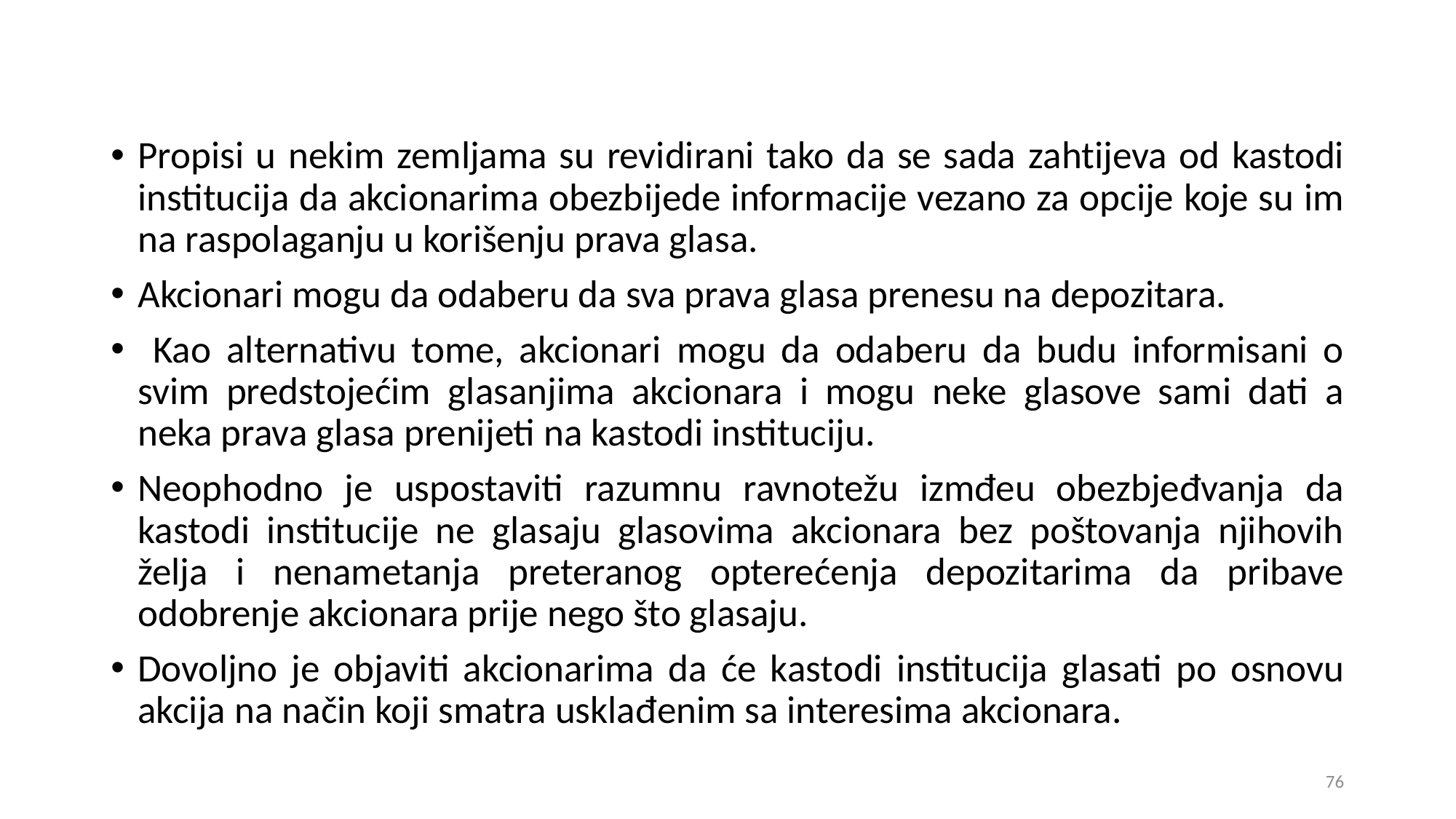

Propisi u nekim zemljama su revidirani tako da se sada zahtijeva od kastodi institucija da akcionarima obezbijede informacije vezano za opcije koje su im na raspolaganju u korišenju prava glasa.
Akcionari mogu da odaberu da sva prava glasa prenesu na depozitara.
 Kao alternativu tome, akcionari mogu da odaberu da budu informisani o svim predstojećim glasanjima akcionara i mogu neke glasove sami dati a neka prava glasa prenijeti na kastodi instituciju.
Neophodno je uspostaviti razumnu ravnotežu izmđeu obezbjeđvanja da kastodi institucije ne glasaju glasovima akcionara bez poštovanja njihovih želja i nenametanja preteranog opterećenja depozitarima da pribave odobrenje akcionara prije nego što glasaju.
Dovoljno je objaviti akcionarima da će kastodi institucija glasati po osnovu akcija na način koji smatra usklađenim sa interesima akcionara.
76